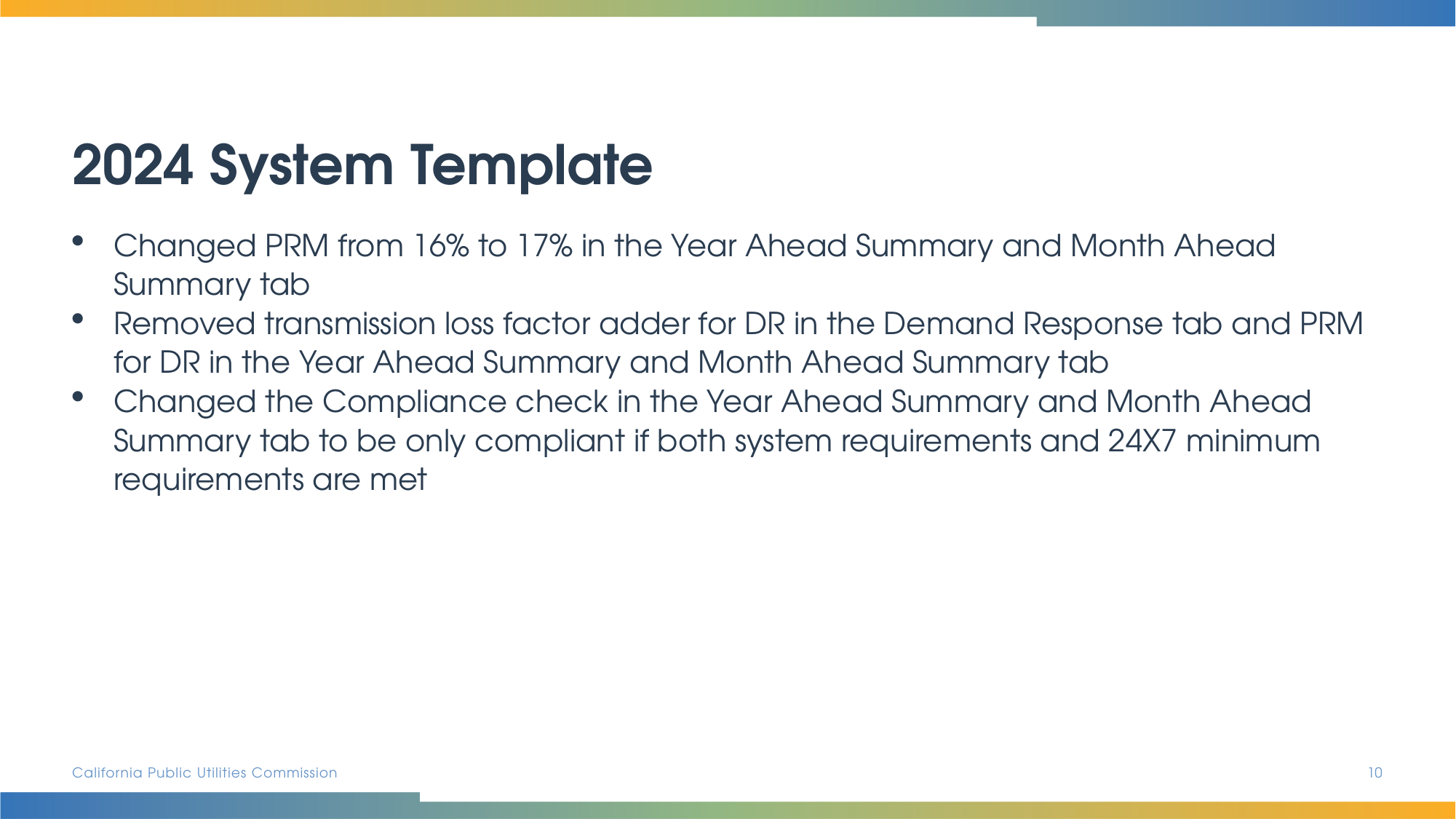

# 2024 System Template
Changed PRM from 16% to 17% in the Year Ahead Summary and Month Ahead Summary tab
Removed transmission loss factor adder for DR in the Demand Response tab and PRM for DR in the Year Ahead Summary and Month Ahead Summary tab
Changed the Compliance check in the Year Ahead Summary and Month Ahead Summary tab to be only compliant if both system requirements and 24X7 minimum requirements are met
10